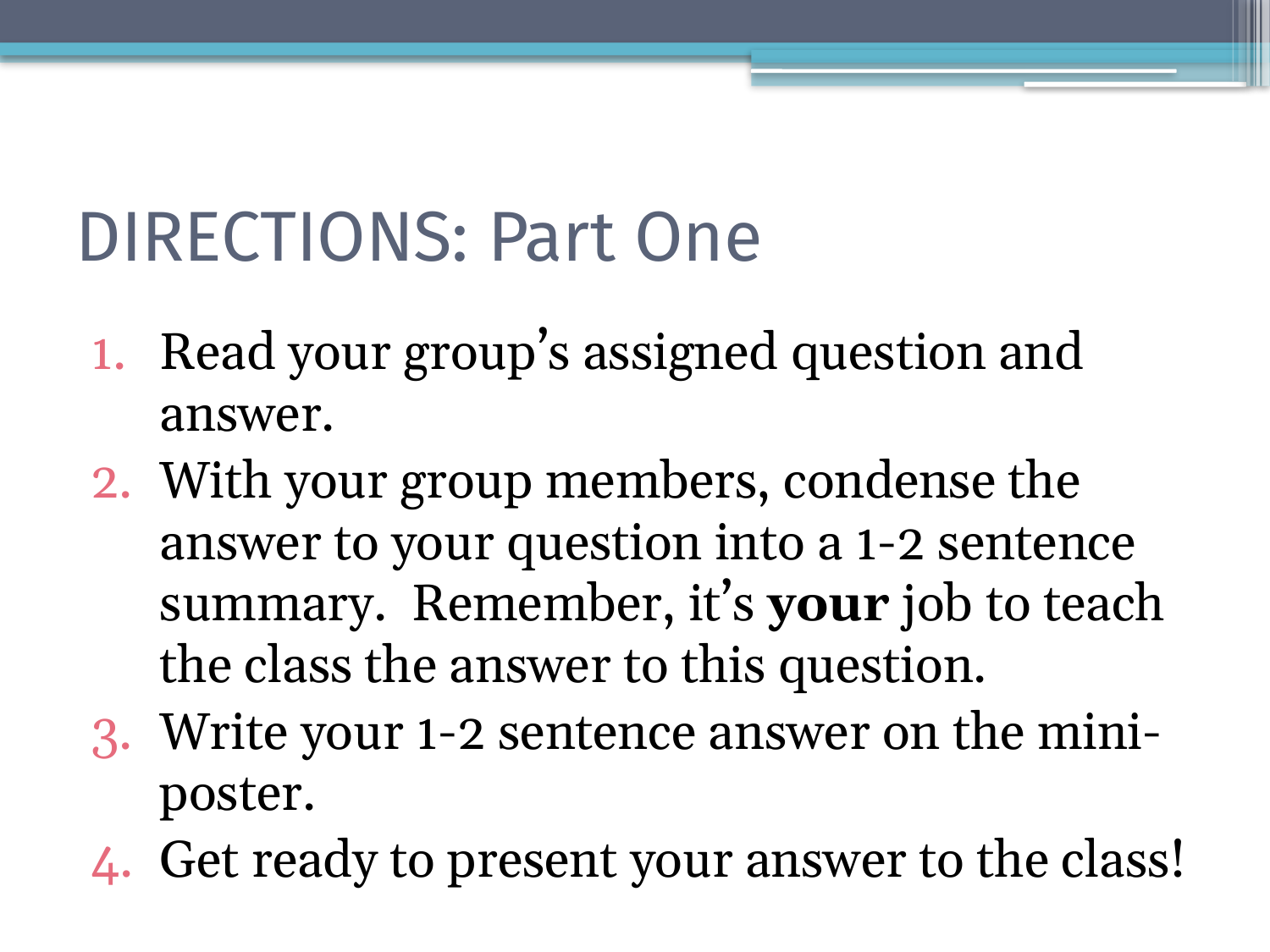

# DIRECTIONS: Part One
Read your group’s assigned question and answer.
With your group members, condense the answer to your question into a 1-2 sentence summary.  Remember, it’s your job to teach the class the answer to this question.
Write your 1-2 sentence answer on the mini-poster.
Get ready to present your answer to the class!